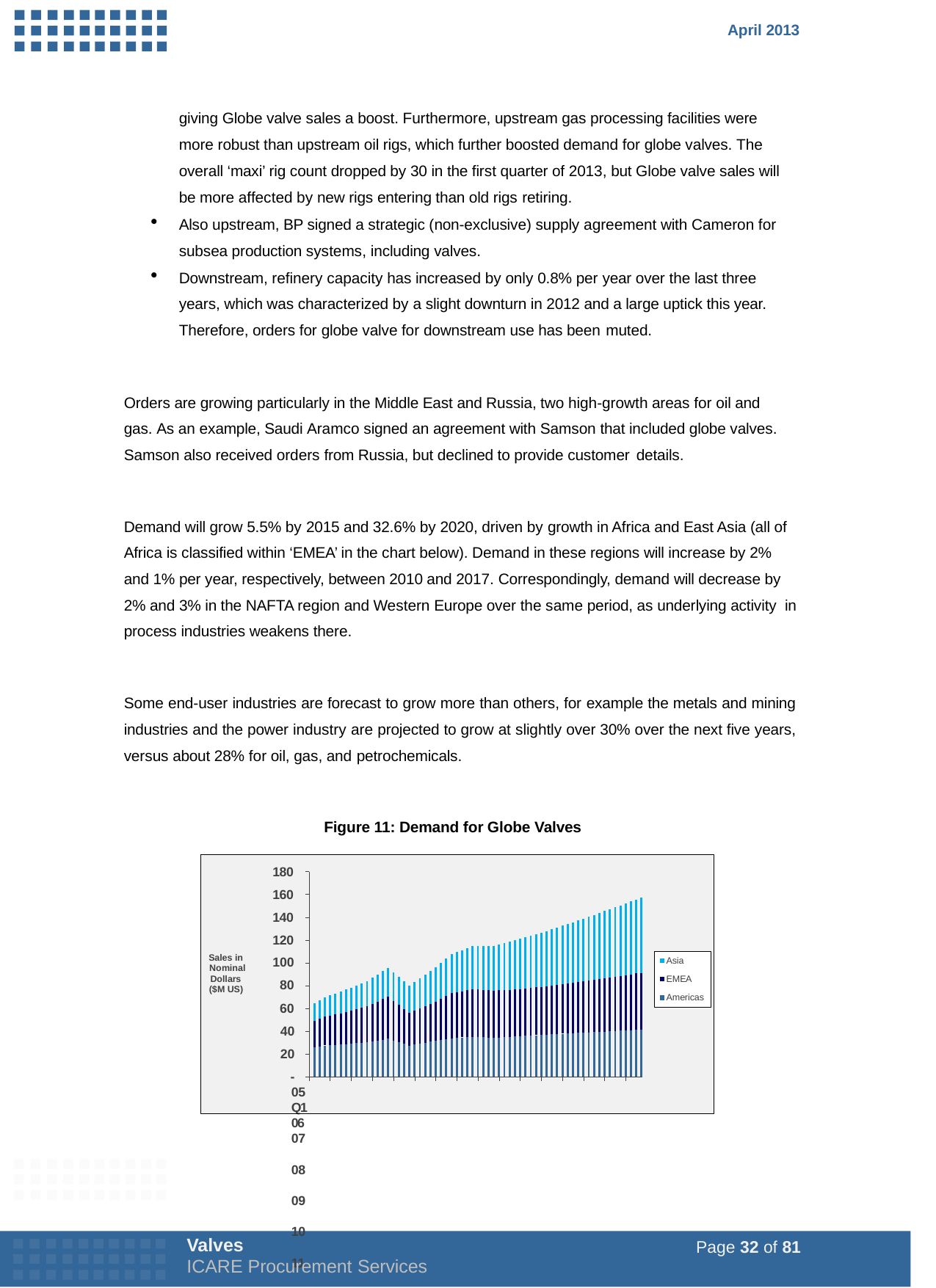

April 2013

giving Globe valve sales a boost. Furthermore, upstream gas processing facilities were  more robust than upstream oil rigs, which further boosted demand for globe valves. The  overall ‘maxi’ rig count dropped by 30 in the first quarter of 2013, but Globe valve sales will  be more affected by new rigs entering than old rigs retiring.
Also upstream, BP signed a strategic (non-exclusive) supply agreement with Cameron for  subsea production systems, including valves.
Downstream, refinery capacity has increased by only 0.8% per year over the last three  years, which was characterized by a slight downturn in 2012 and a large uptick this year.  Therefore, orders for globe valve for downstream use has been muted.
Orders are growing particularly in the Middle East and Russia, two high-growth areas for oil and  gas. As an example, Saudi Aramco signed an agreement with Samson that included globe valves.  Samson also received orders from Russia, but declined to provide customer details.
Demand will grow 5.5% by 2015 and 32.6% by 2020, driven by growth in Africa and East Asia (all of  Africa is classified within ‘EMEA’ in the chart below). Demand in these regions will increase by 2%  and 1% per year, respectively, between 2010 and 2017. Correspondingly, demand will decrease by  2% and 3% in the NAFTA region and Western Europe over the same period, as underlying activity  in process industries weakens there.
Some end-user industries are forecast to grow more than others, for example the metals and mining  industries and the power industry are projected to grow at slightly over 30% over the next five years,  versus about 28% for oil, gas, and petrochemicals.
Figure 11: Demand for Globe Valves

180
160
140
120

Asia
EMEA
Americas

Sales in  Nominal
Dollars  ($M US)

100
80
60

40
20
-
05 Q106  07  08  09  10  11  12  13  14  15  16  17  18  19 20

Valves
ICARE Procurement Services
Page 32 of 81